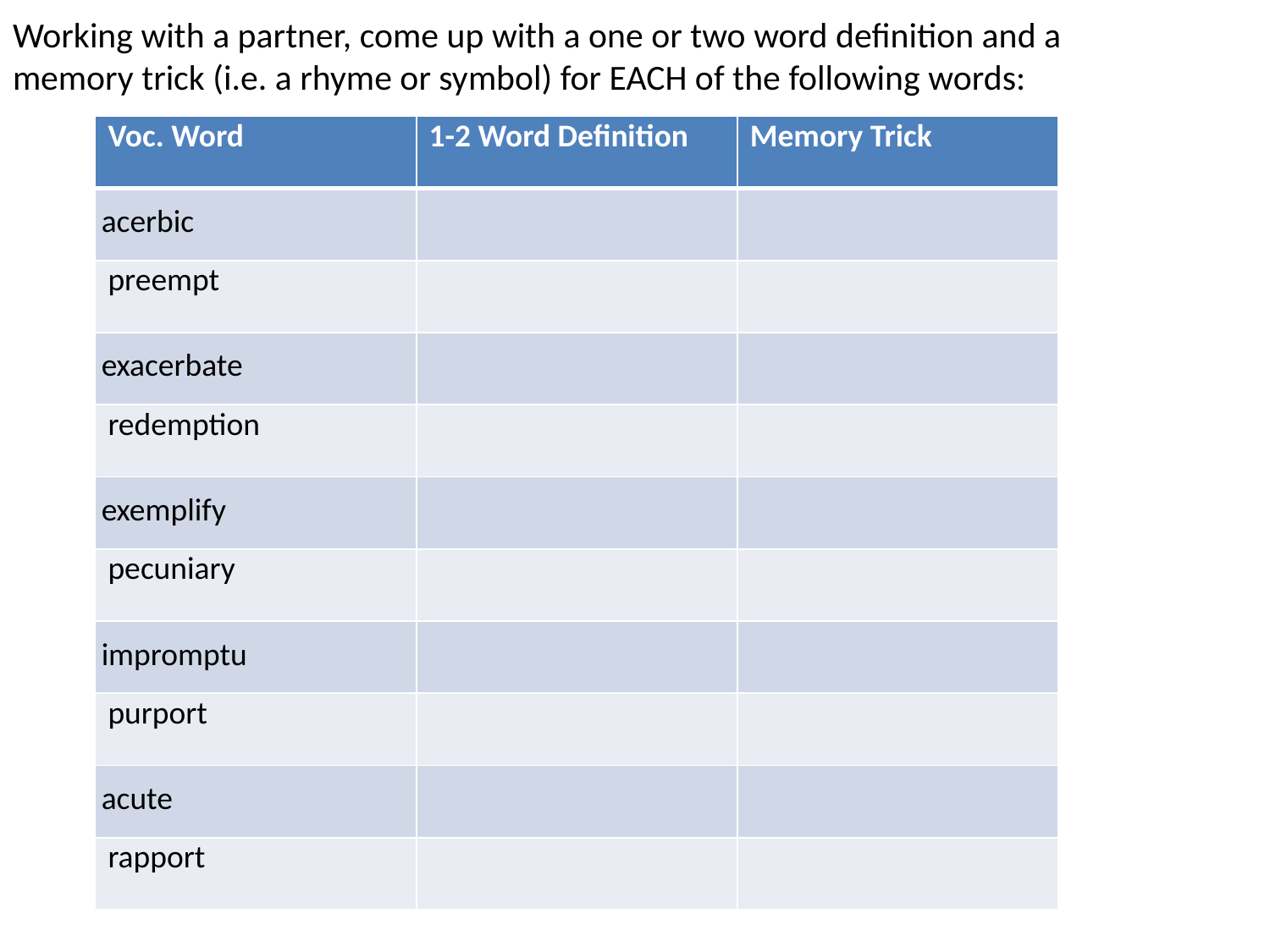

# Working with a partner, come up with a one or two word definition and a memory trick (i.e. a rhyme or symbol) for EACH of the following words:
| Voc. Word | 1-2 Word Definition | Memory Trick |
| --- | --- | --- |
| acerbic |  |  |
| preempt |  |  |
| exacerbate |  |  |
| redemption |  |  |
| exemplify |  |  |
| pecuniary |  |  |
| impromptu |  |  |
| purport |  |  |
| acute |  |  |
| rapport |  |  |